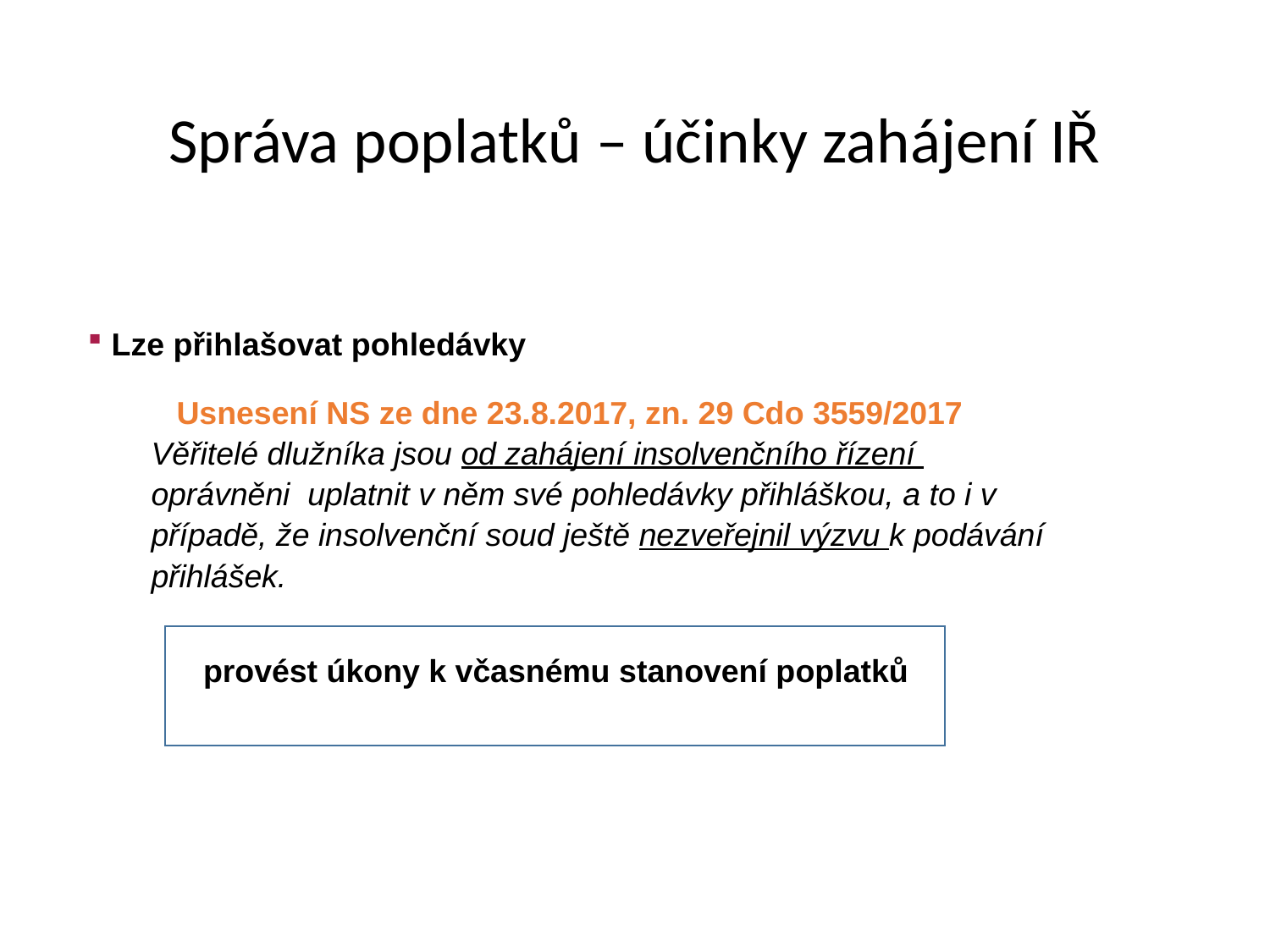

# Správa poplatků – účinky zahájení IŘ

Lze přihlašovat pohledávky
          Usnesení NS ze dne 23.8.2017, zn. 29 Cdo 3559/2017
Věřitelé dlužníka jsou od zahájení insolvenčního řízení
oprávněni  uplatnit v něm své pohledávky přihláškou, a to i v
případě, že insolvenční soud ještě nezveřejnil výzvu k podávání
přihlášek.

             provést úkony k včasnému stanovení poplatků